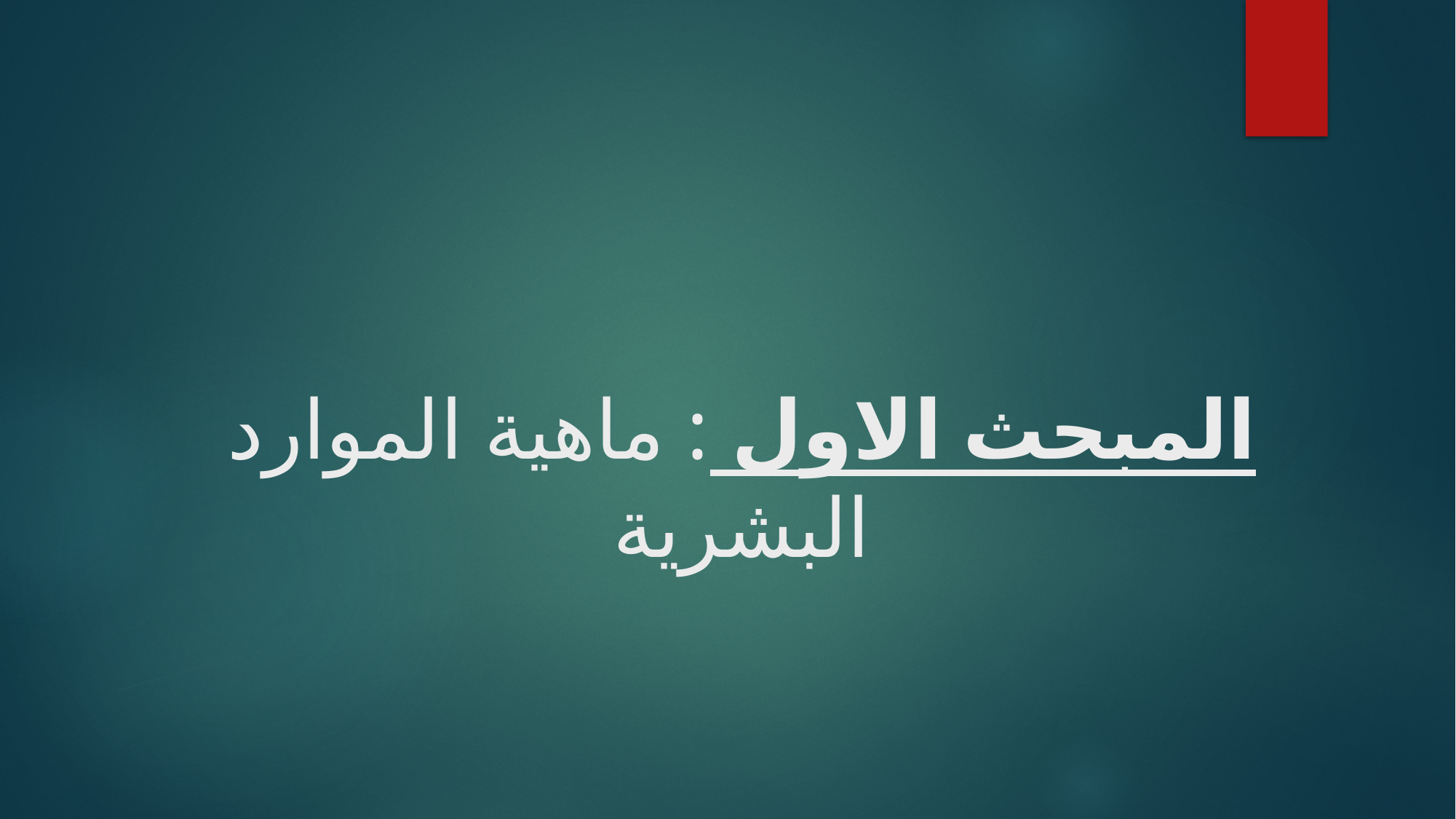

# المبحث الاول : ماهية الموارد البشرية